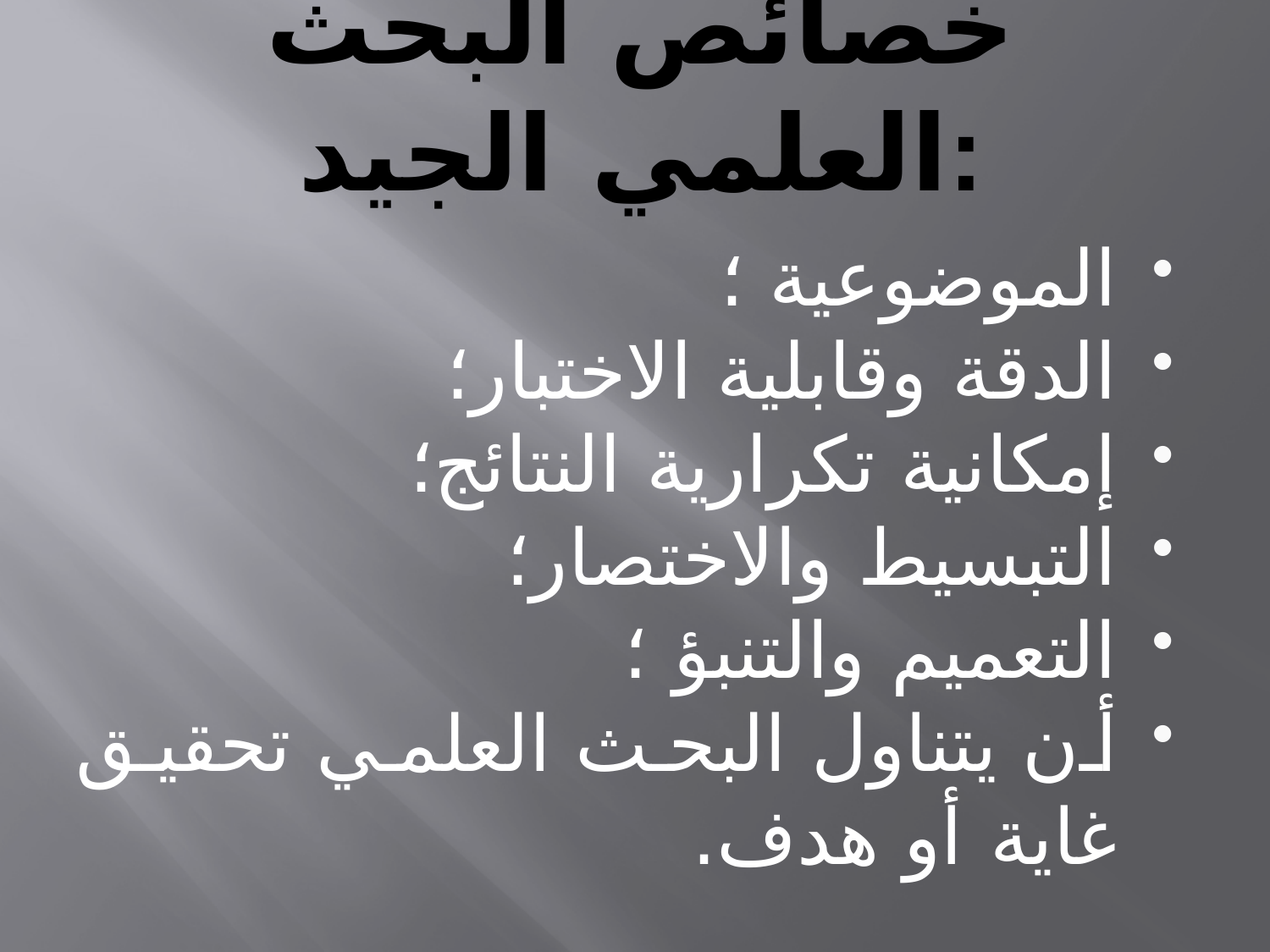

# خصائص البحث العلمي الجيد:
الموضوعية ؛
الدقة وقابلية الاختبار؛
إمكانية تكرارية النتائج؛
التبسيط والاختصار؛
التعميم والتنبؤ ؛
أن يتناول البحث العلمي تحقيق غاية أو هدف.